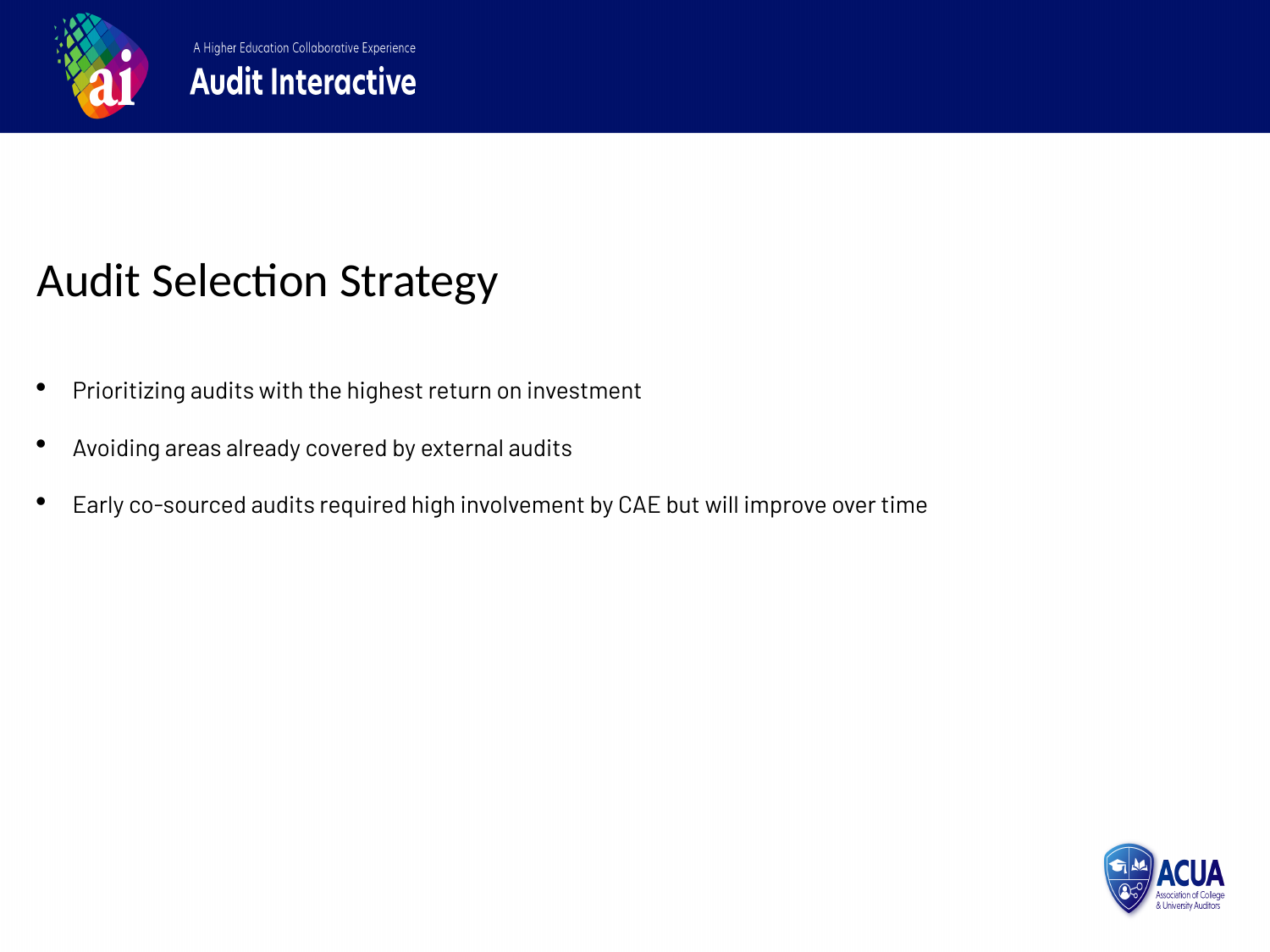

Audit Selection Strategy
Prioritizing audits with the highest return on investment
Avoiding areas already covered by external audits
Early co-sourced audits required high involvement by CAE but will improve over time